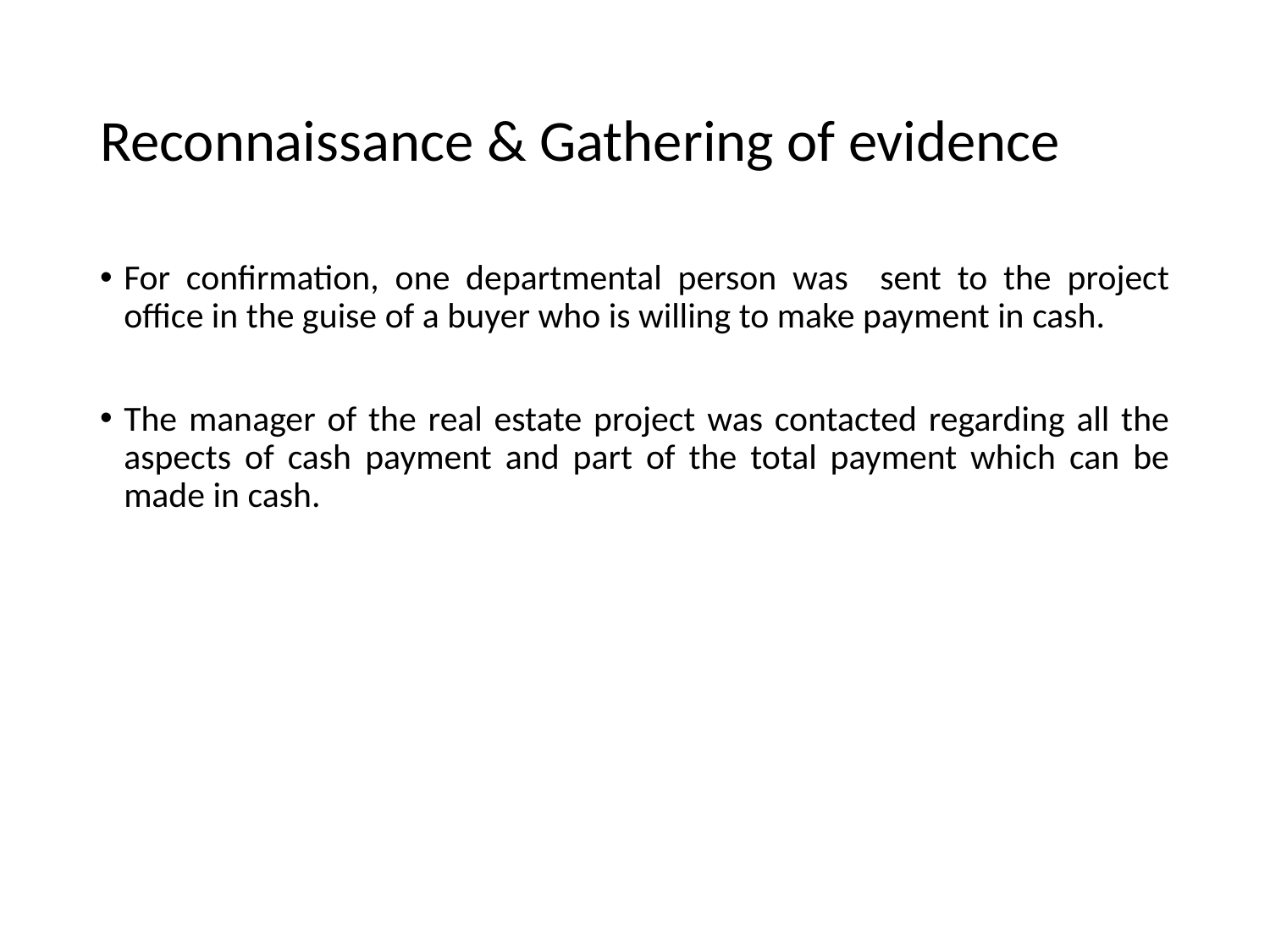

# Reconnaissance & Gathering of evidence
For confirmation, one departmental person was  sent to the project office in the guise of a buyer who is willing to make payment in cash.

The manager of the real estate project was contacted regarding all the aspects of cash payment and part of the total payment which can be made in cash.